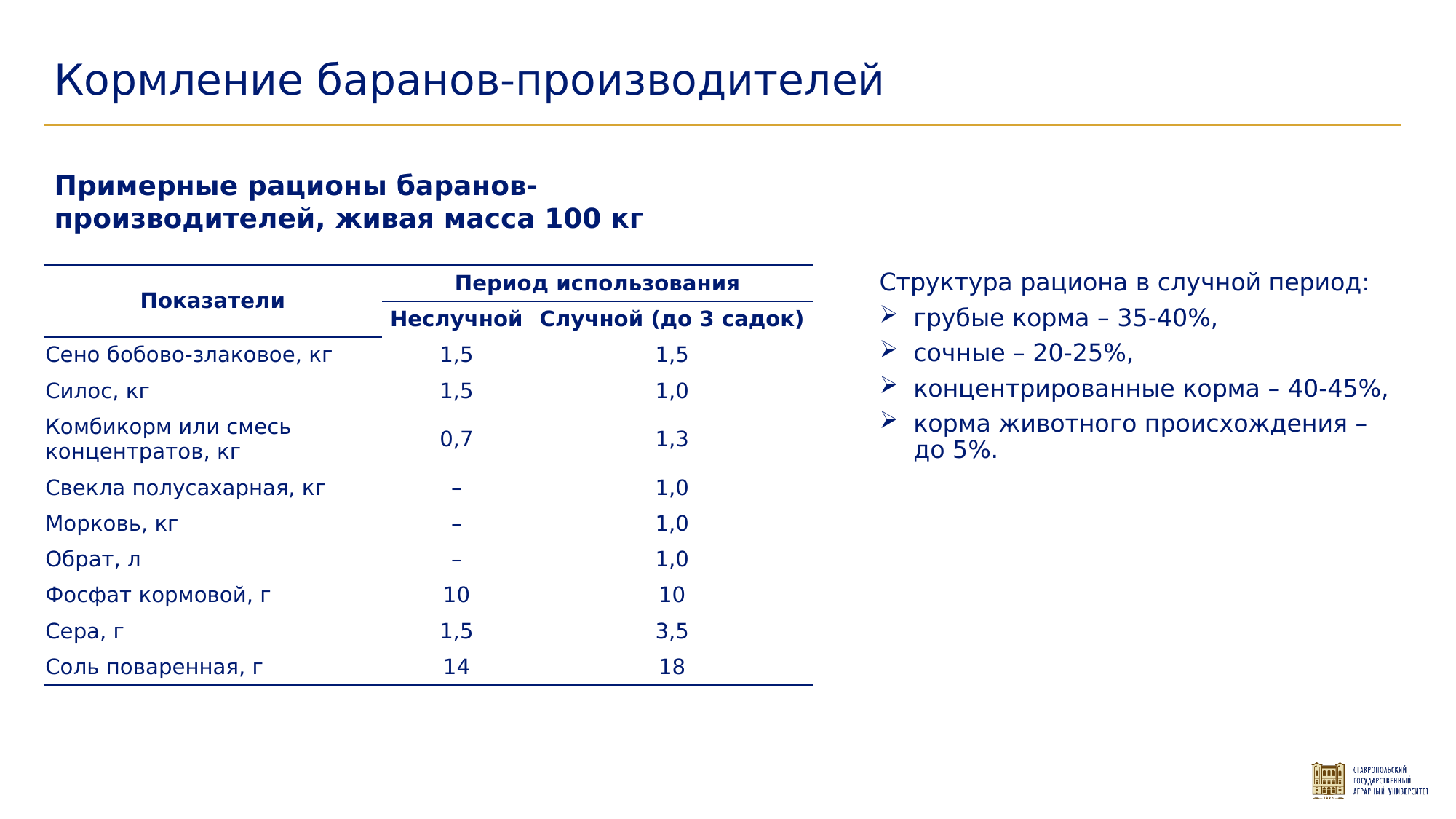

Кормление баранов-производителей
Примерные рационы баранов-производителей, живая масса 100 кг
Структура рациона в случной период:
грубые корма – 35-40%,
сочные – 20-25%,
концентрированные корма – 40-45%,
корма животного происхождения – до 5%.
| Показатели | Период использования |  |
| --- | --- | --- |
|  | Неслучной | Случной (до 3 садок) |
| Сено бобово-злаковое, кг | 1,5 | 1,5 |
| Силос, кг | 1,5 | 1,0 |
| Комбикорм или смесь концентратов, кг | 0,7 | 1,3 |
| Свекла полусахарная, кг | – | 1,0 |
| Морковь, кг | – | 1,0 |
| Обрат, л | – | 1,0 |
| Фосфат кормовой, г | 10 | 10 |
| Сера, г | 1,5 | 3,5 |
| Соль поваренная, г | 14 | 18 |